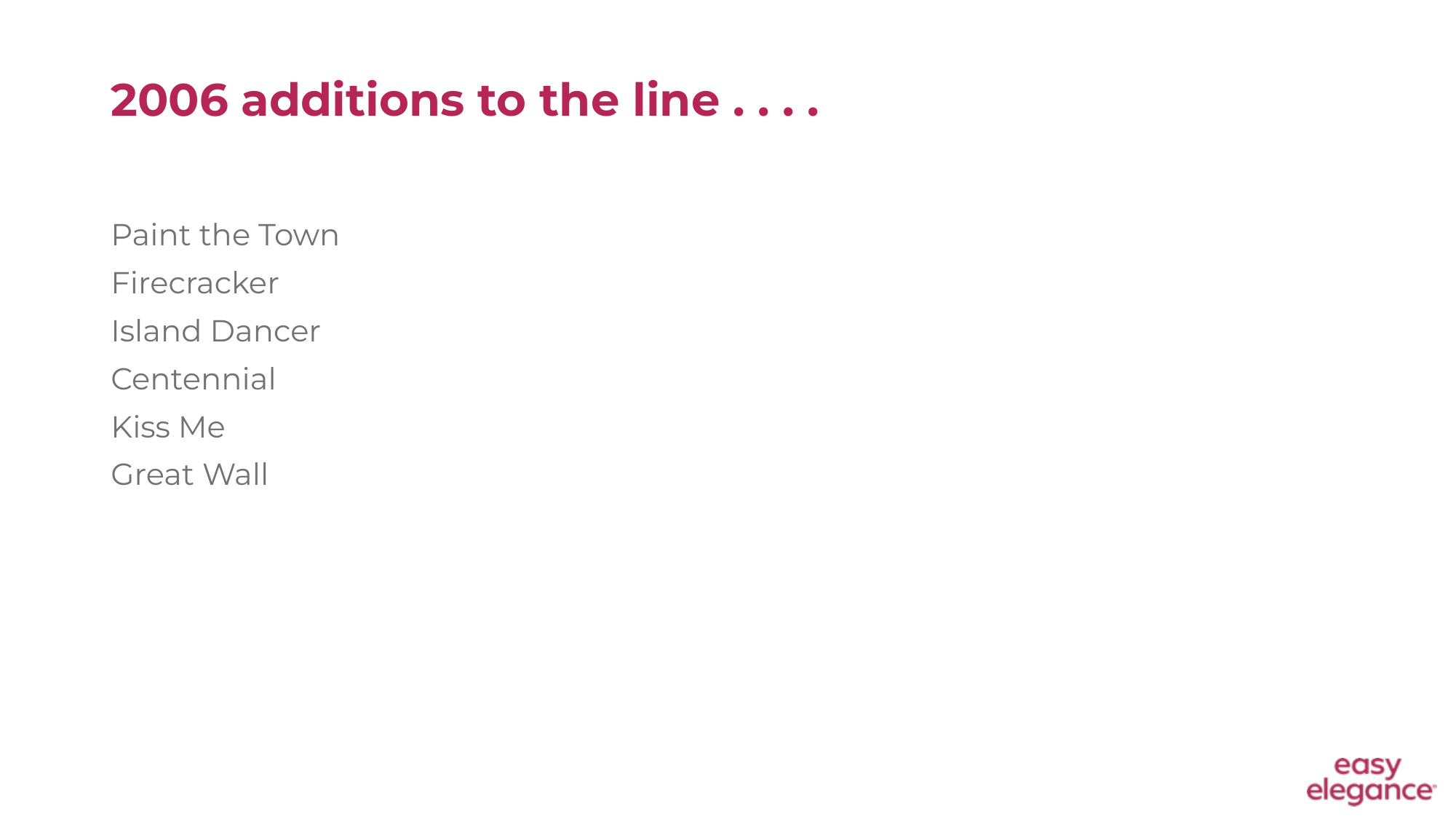

# 2006 additions to the line . . . .

Paint the Town
Firecracker
Island Dancer
Centennial
Kiss Me
Great Wall